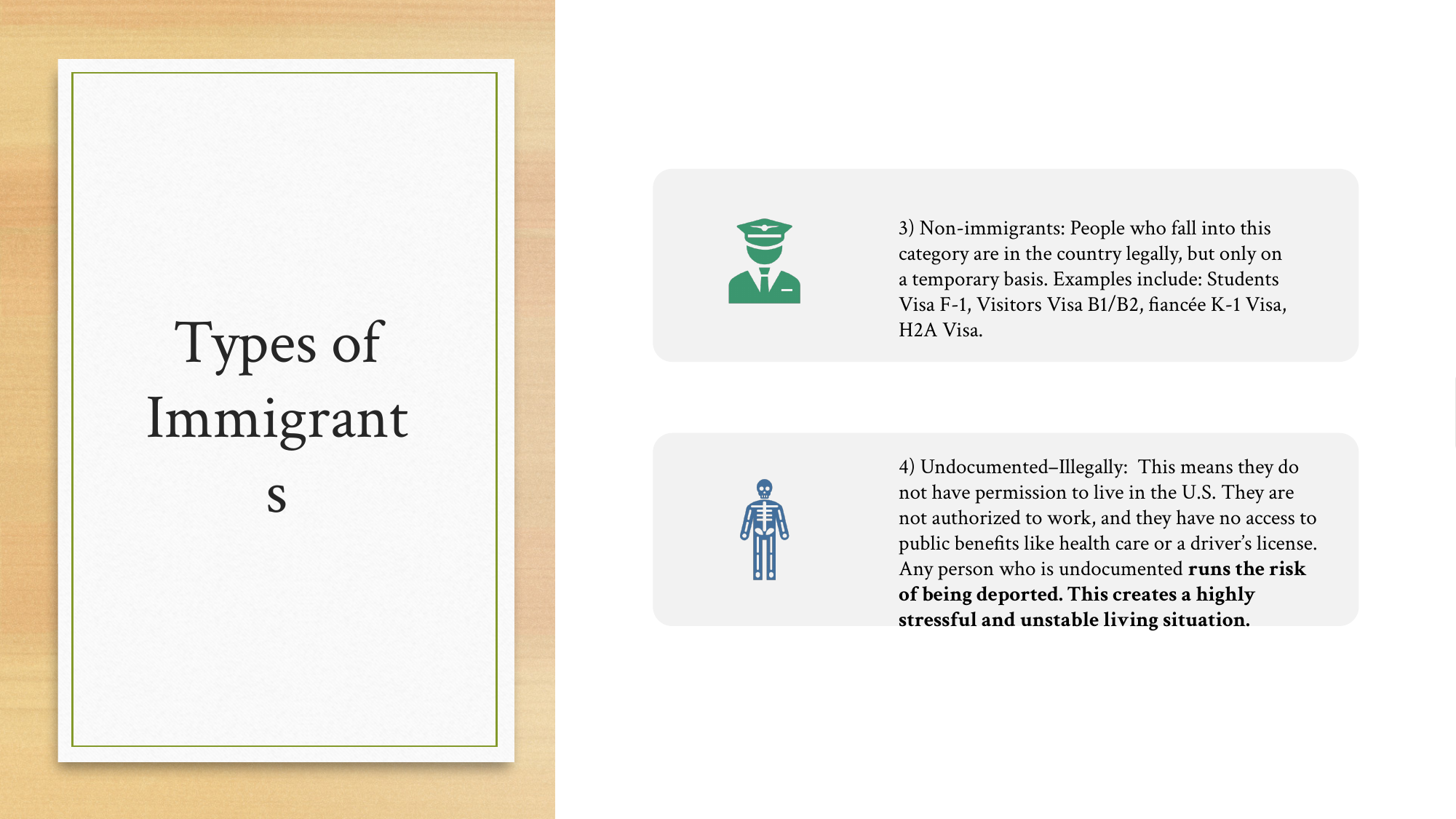

3) Non-immigrants: People who fall into this category are in the country legally, but only on a temporary basis. Examples include: Students Visa F-1, Visitors Visa B1/B2, fiancée K-1 Visa, H2A Visa.
4) Undocumented–Illegally:  This means they do not have permission to live in the U.S. They are not authorized to work, and they have no access to public benefits like health care or a driver’s license. Any person who is undocumented runs the risk of being deported. This creates a highly stressful and unstable living situation.
# Types of Immigrants